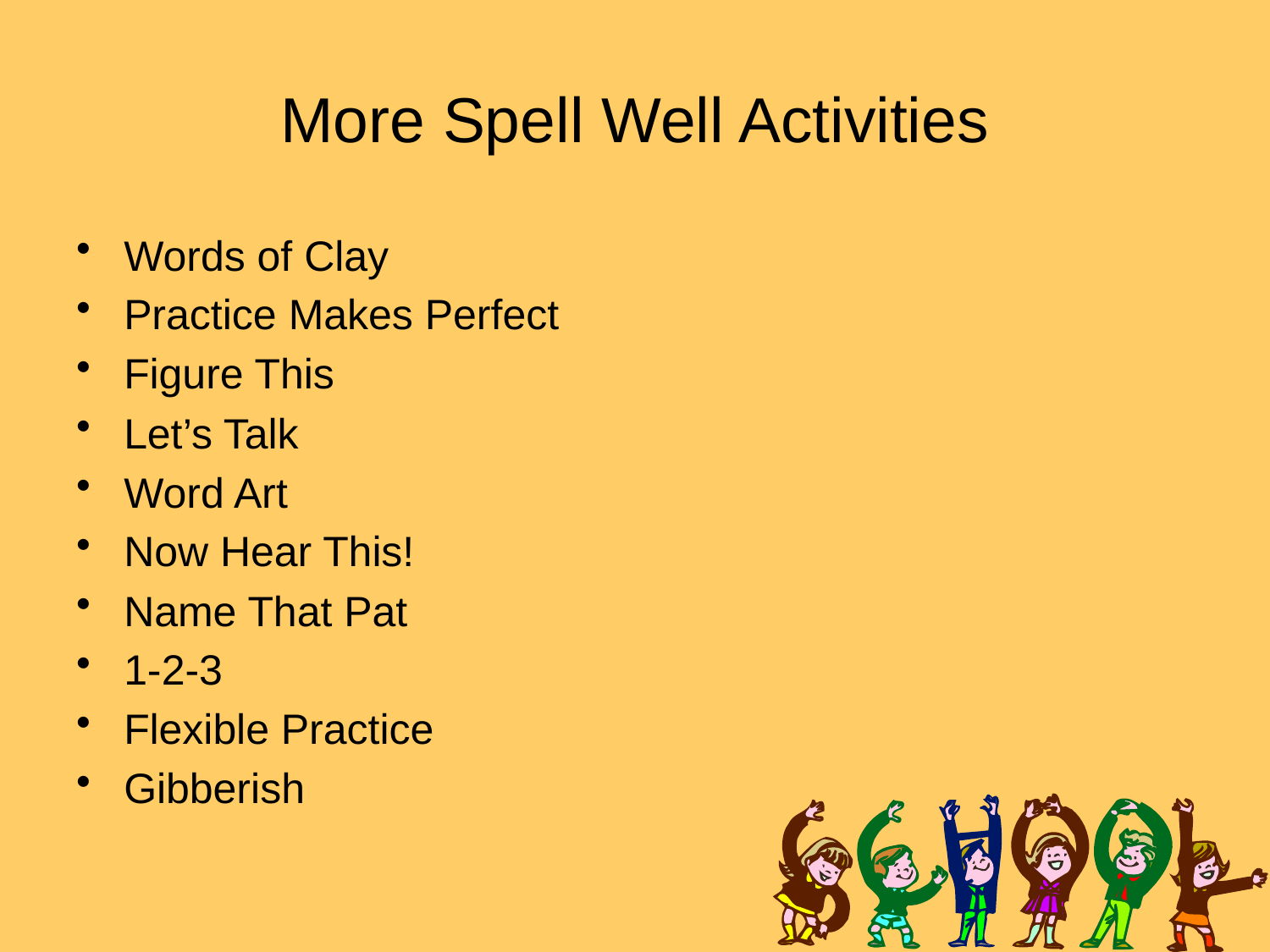

# More Spell Well Activities
Words of Clay
Practice Makes Perfect
Figure This
Let’s Talk
Word Art
Now Hear This!
Name That Pat
1-2-3
Flexible Practice
Gibberish